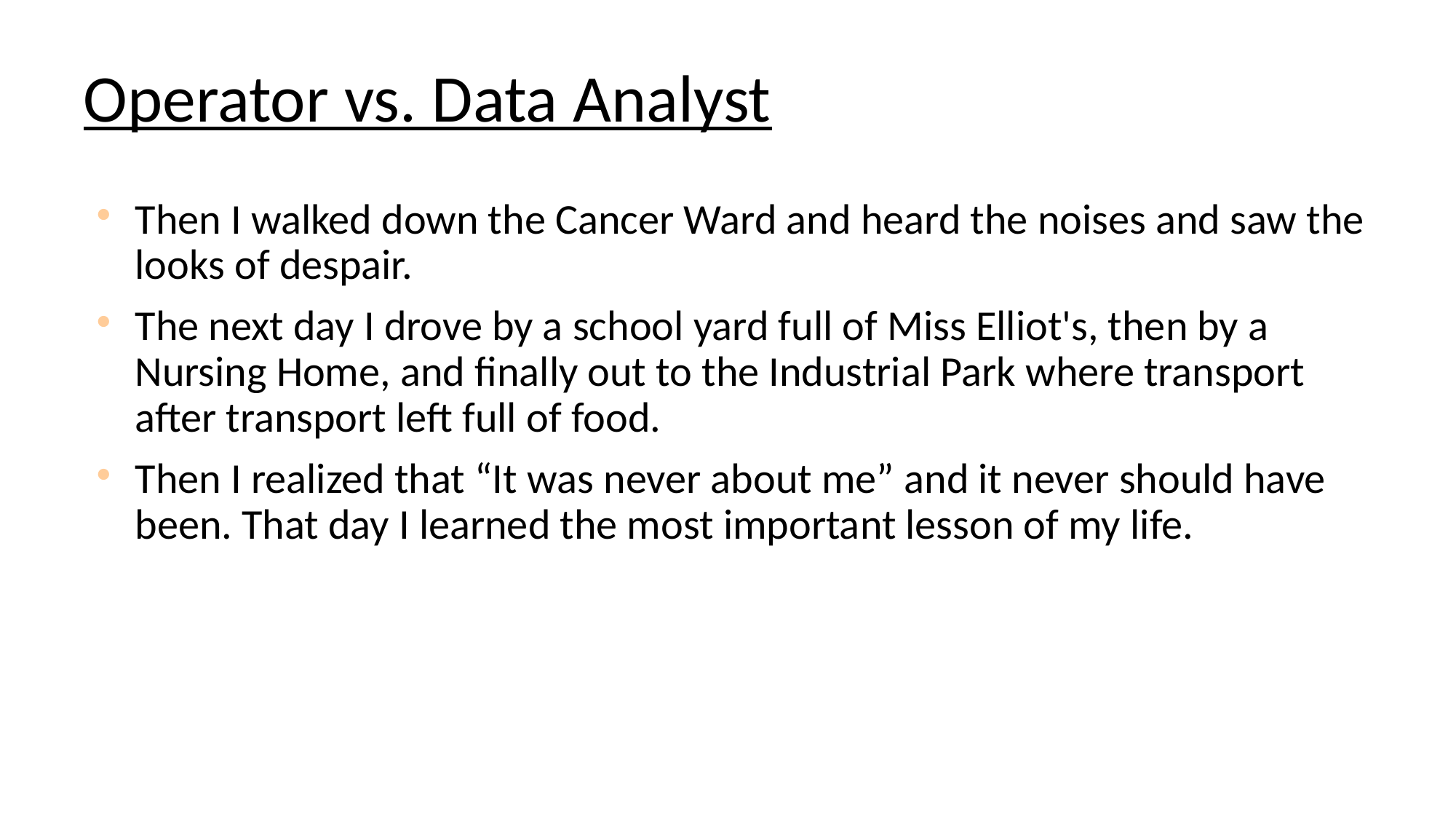

# Operator vs. Data Analyst
Then I walked down the Cancer Ward and heard the noises and saw the looks of despair.
The next day I drove by a school yard full of Miss Elliot's, then by a Nursing Home, and finally out to the Industrial Park where transport after transport left full of food.
Then I realized that “It was never about me” and it never should have been. That day I learned the most important lesson of my life.